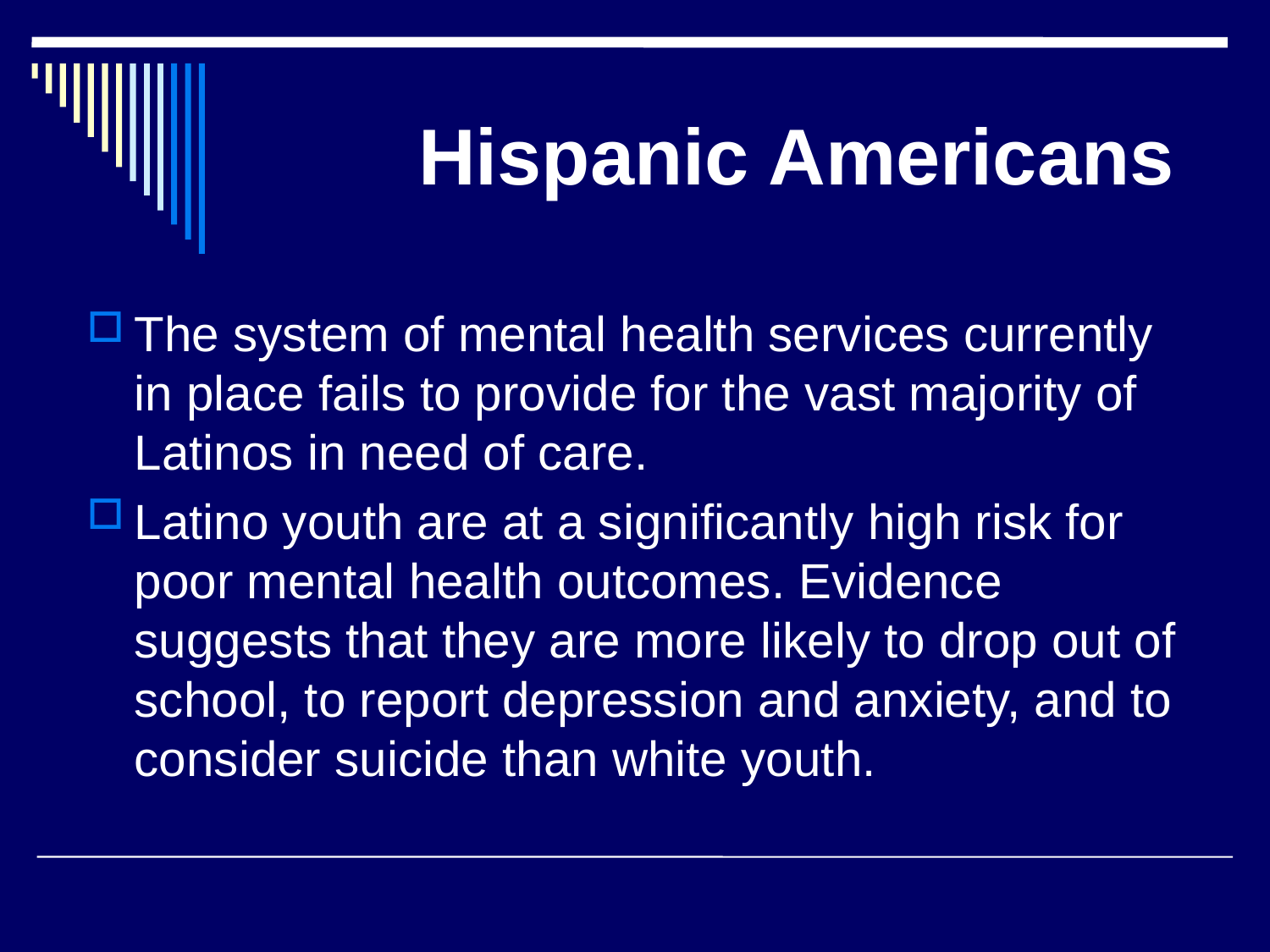

# Hispanic Americans
The system of mental health services currently in place fails to provide for the vast majority of Latinos in need of care.
Latino youth are at a significantly high risk for poor mental health outcomes. Evidence suggests that they are more likely to drop out of school, to report depression and anxiety, and to consider suicide than white youth.